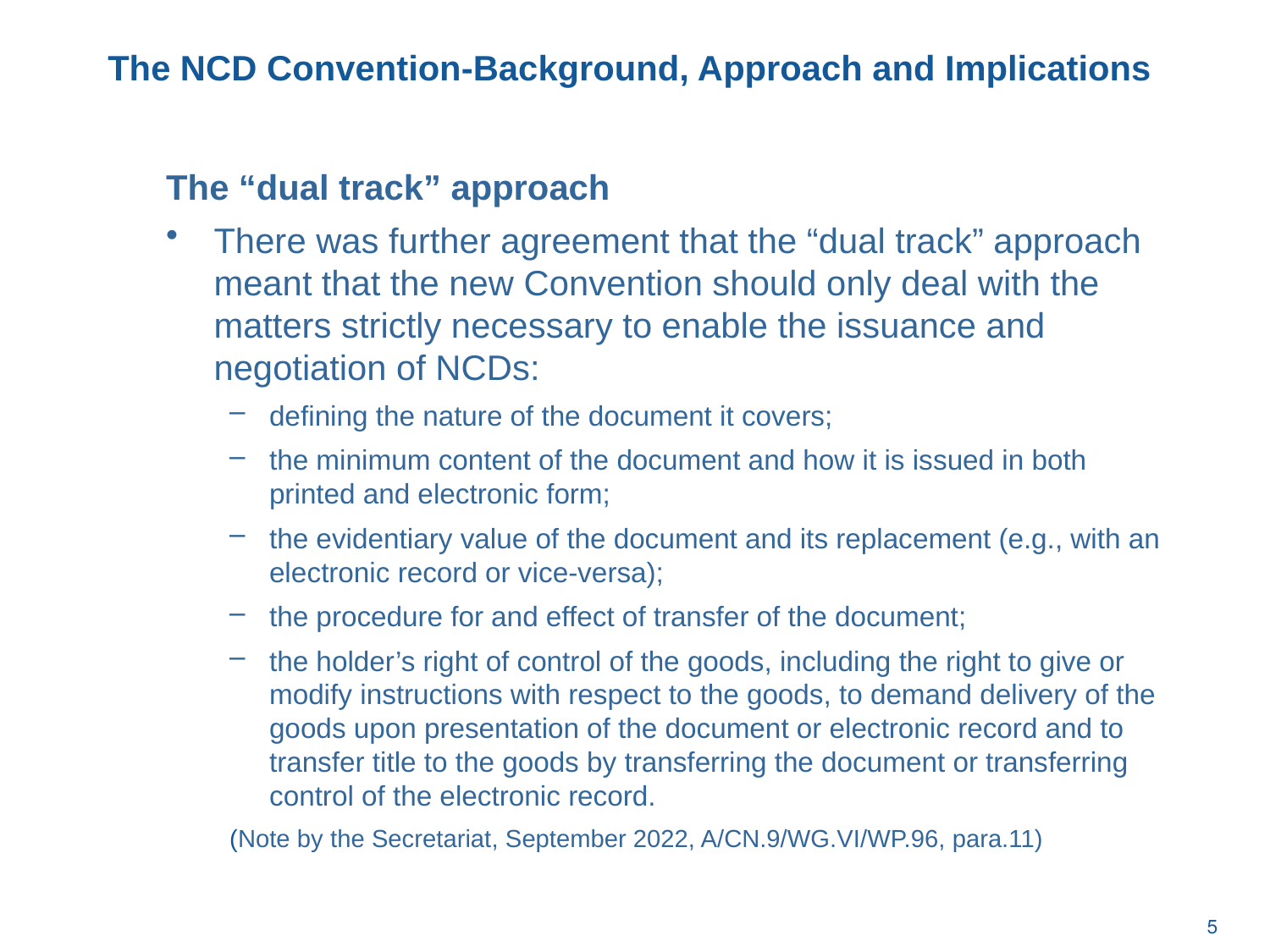

# The NCD Convention-Background, Approach and Implications
The “dual track” approach
There was further agreement that the “dual track” approach meant that the new Convention should only deal with the matters strictly necessary to enable the issuance and negotiation of NCDs:
defining the nature of the document it covers;
the minimum content of the document and how it is issued in both printed and electronic form;
the evidentiary value of the document and its replacement (e.g., with an electronic record or vice-versa);
the procedure for and effect of transfer of the document;
the holder’s right of control of the goods, including the right to give or modify instructions with respect to the goods, to demand delivery of the goods upon presentation of the document or electronic record and to transfer title to the goods by transferring the document or transferring control of the electronic record.
(Note by the Secretariat, September 2022, A/CN.9/WG.VI/WP.96, para.11)
5